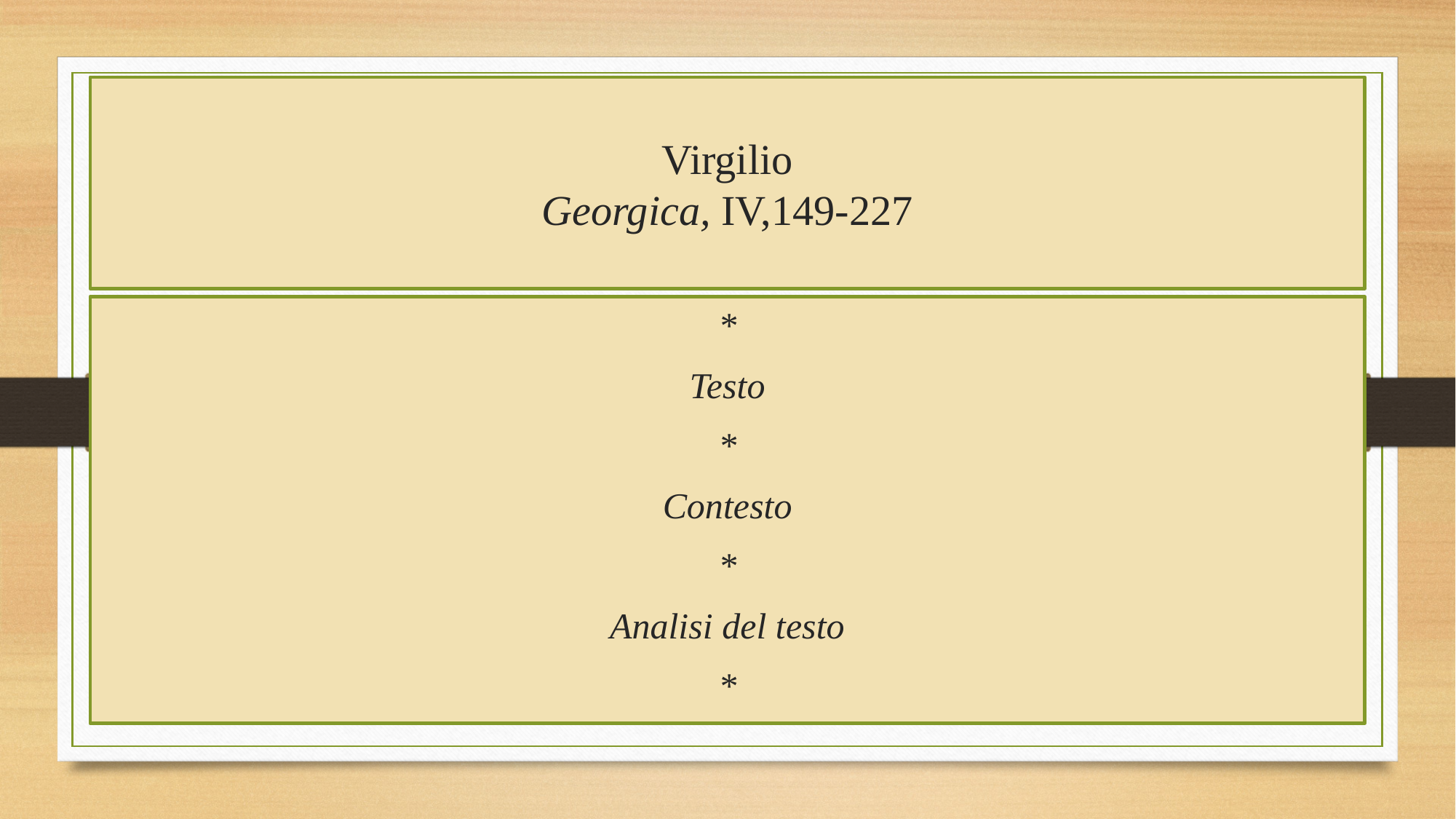

# Virgilio Georgica, IV,149-227
*
Testo
*
Contesto
*
Analisi del testo
*